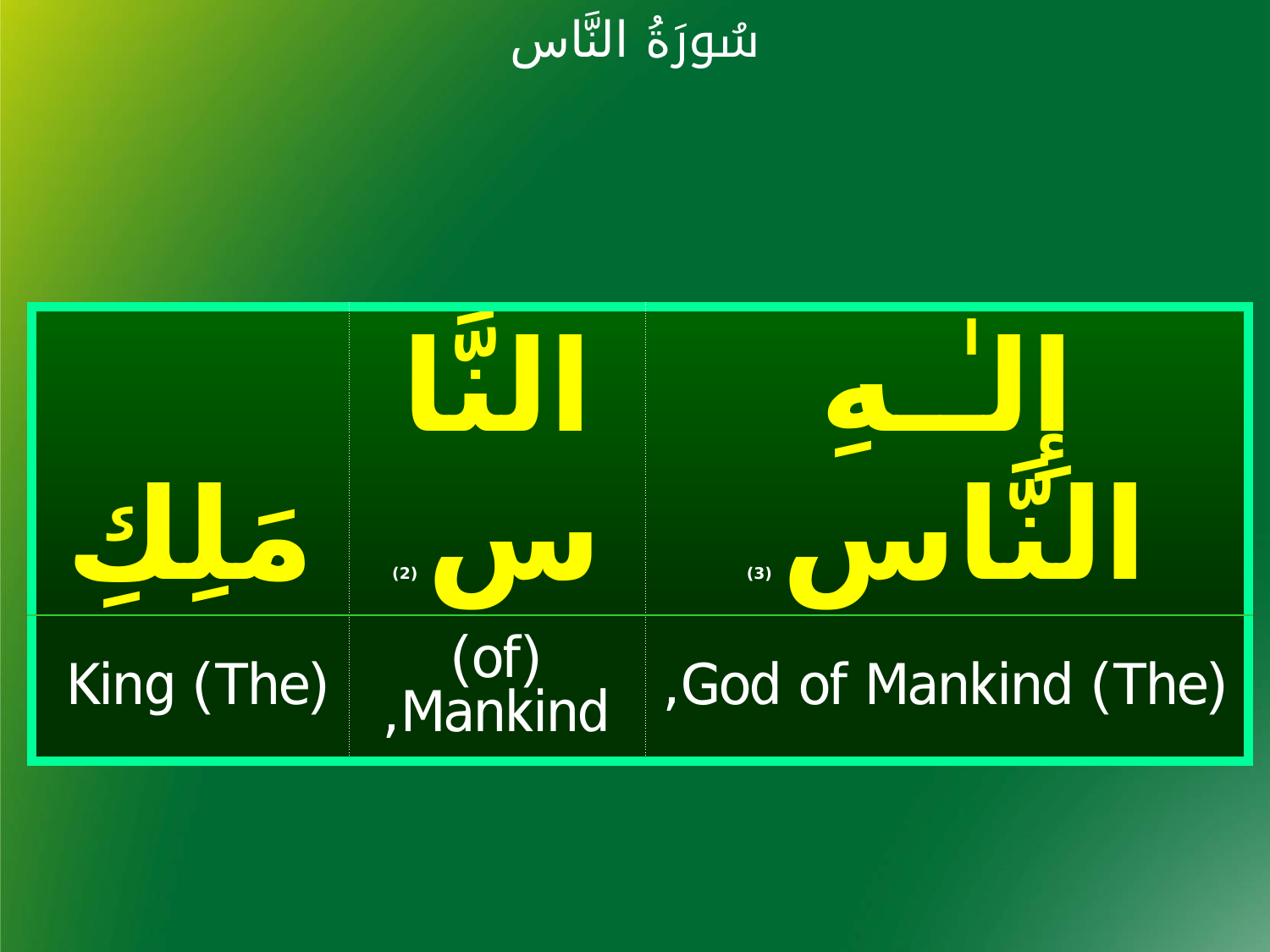

سُورَةُ النَّاس

| مَلِكِ | النَّاسِ (2) | إِلـٰـهِ النَّاسِ (3) |
| --- | --- | --- |
| (The) King | (of) Mankind, | (The) God of Mankind, |